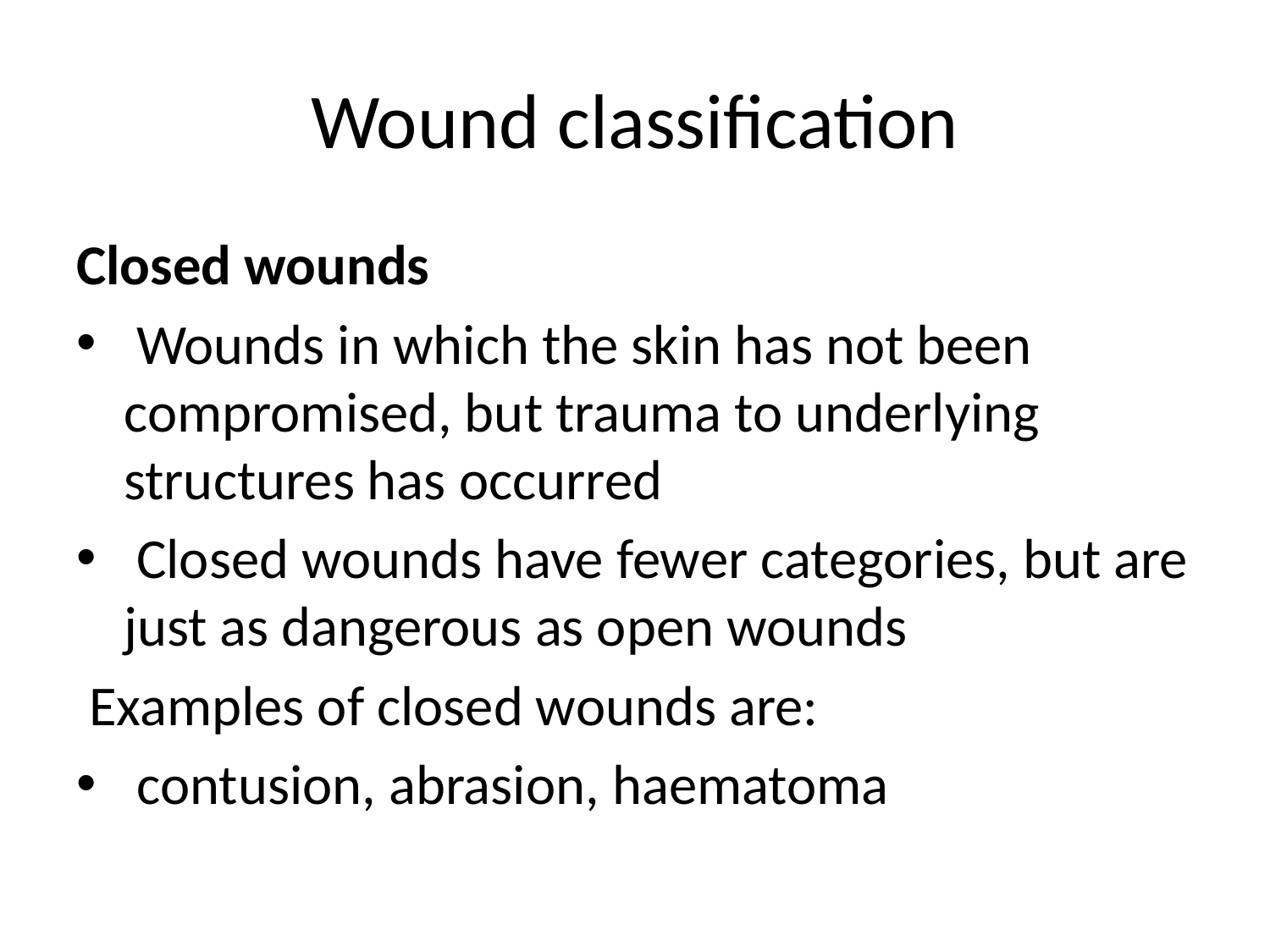

# Wound classification
Closed wounds
 Wounds in which the skin has not been compromised, but trauma to underlying structures has occurred
 Closed wounds have fewer categories, but are just as dangerous as open wounds
 Examples of closed wounds are:
 contusion, abrasion, haematoma